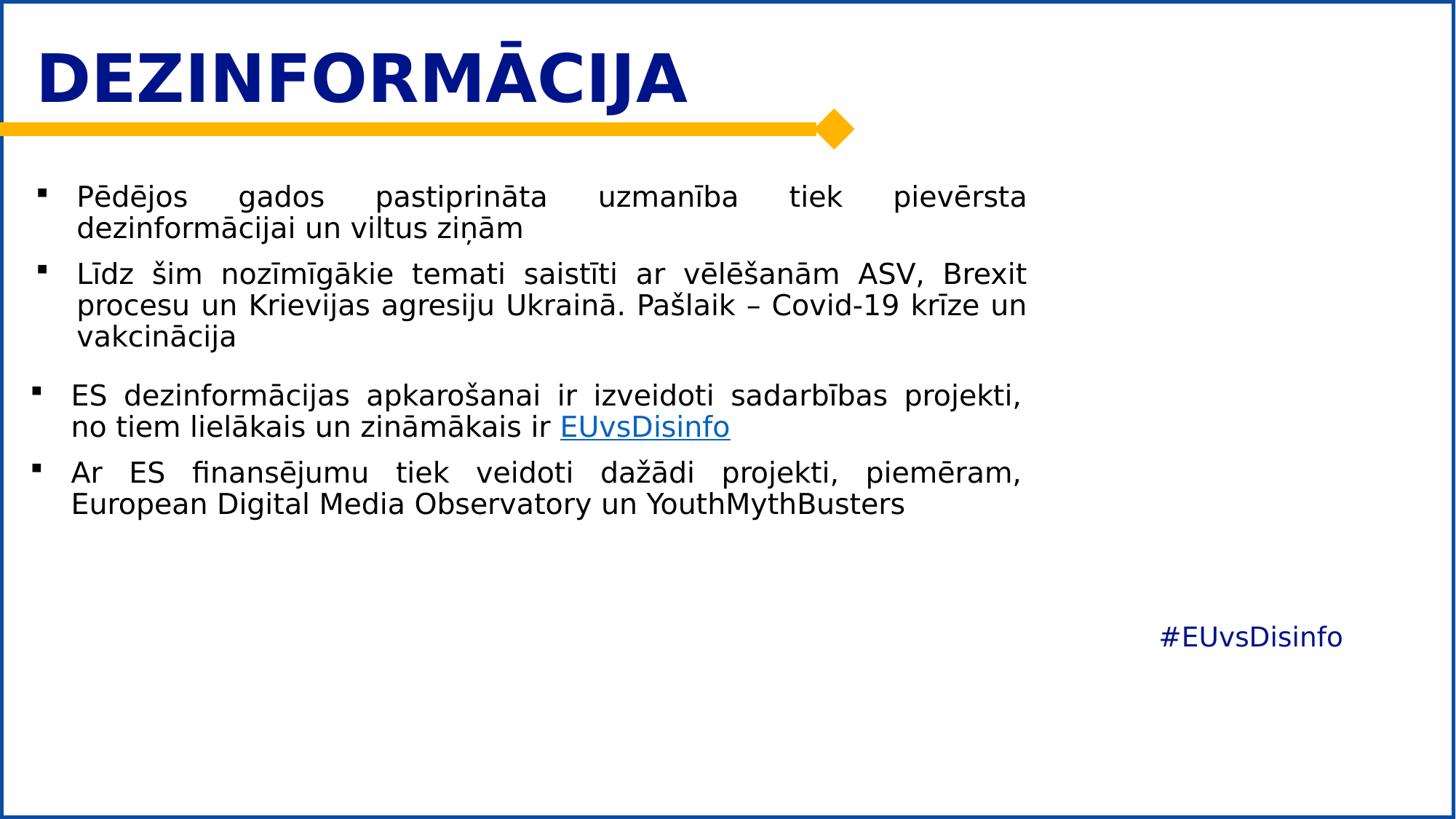

# DEZINFORMĀCIJA
Pēdējos gados pastiprināta uzmanība tiek pievērsta dezinformācijai un viltus ziņām
Līdz šim nozīmīgākie temati saistīti ar vēlēšanām ASV, Brexit procesu un Krievijas agresiju Ukrainā. Pašlaik – Covid-19 krīze un vakcinācija
ES dezinformācijas apkarošanai ir izveidoti sadarbības projekti, no tiem lielākais un zināmākais ir EUvsDisinfo
Ar ES finansējumu tiek veidoti dažādi projekti, piemēram, European Digital Media Observatory un YouthMythBusters

#EUvsDisinfo